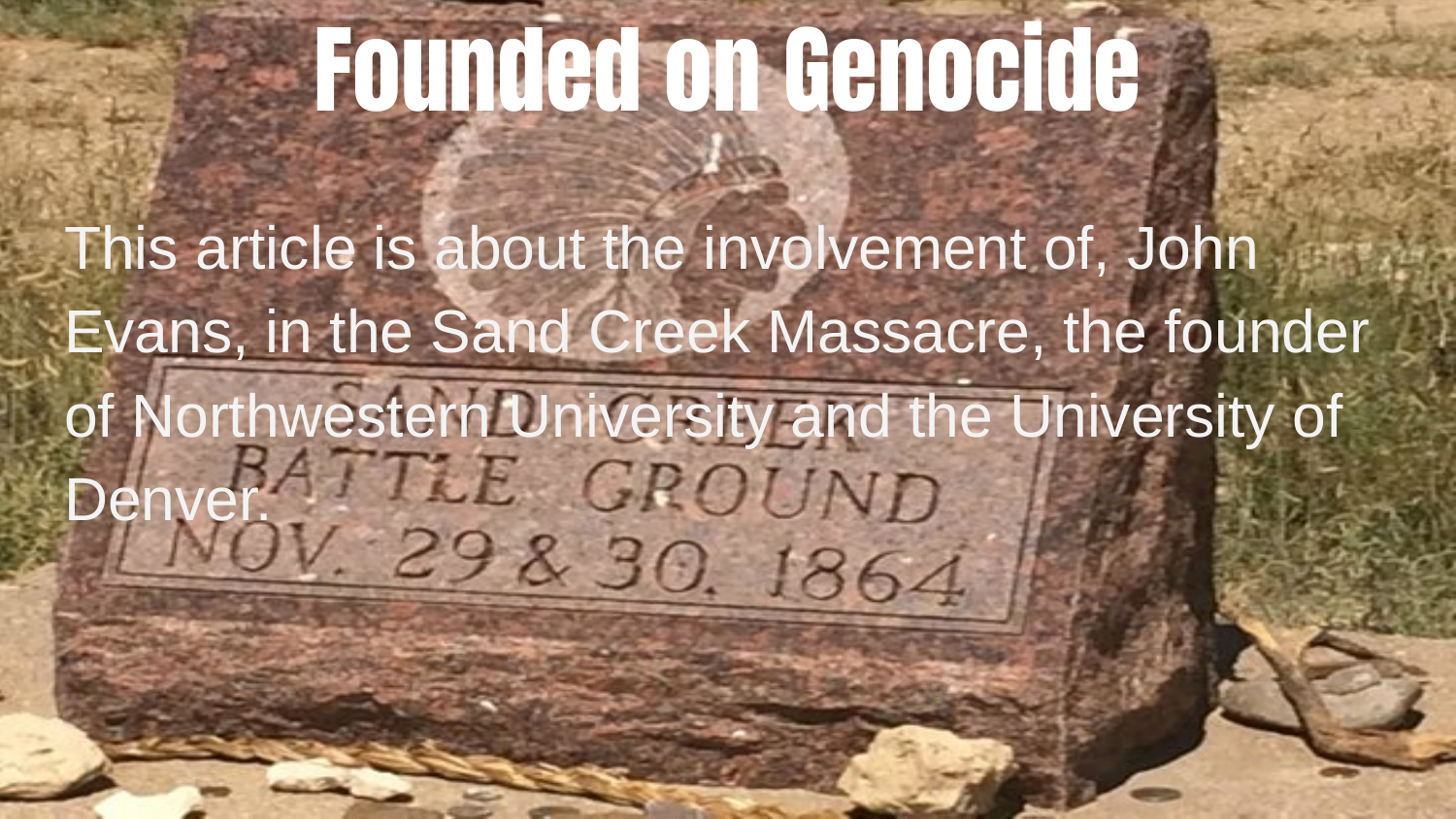

# Founded on Genocide
This article is about the involvement of, John Evans, in the Sand Creek Massacre, the founder of Northwestern University and the University of Denver.